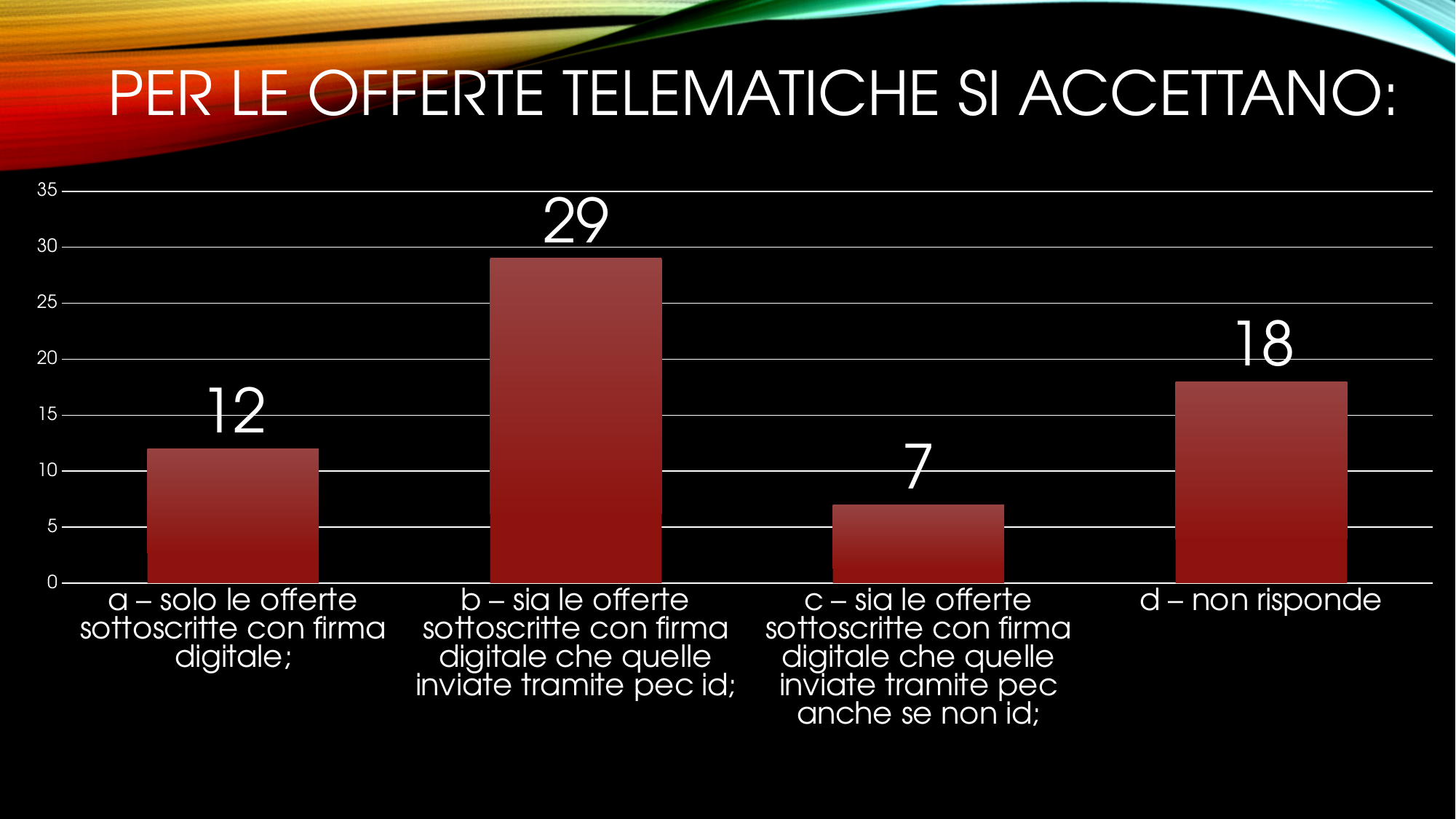

# Per le offerte telematiche si accettano:

### Chart

| Category |  |
|---|---|
| a – solo le offerte sottoscritte con firma digitale; | 12.0 |
| b – sia le offerte sottoscritte con firma digitale che quelle inviate tramite pec id; | 29.0 |
| c – sia le offerte sottoscritte con firma digitale che quelle inviate tramite pec anche se non id; | 7.0 |
| d – non risponde | 18.0 |